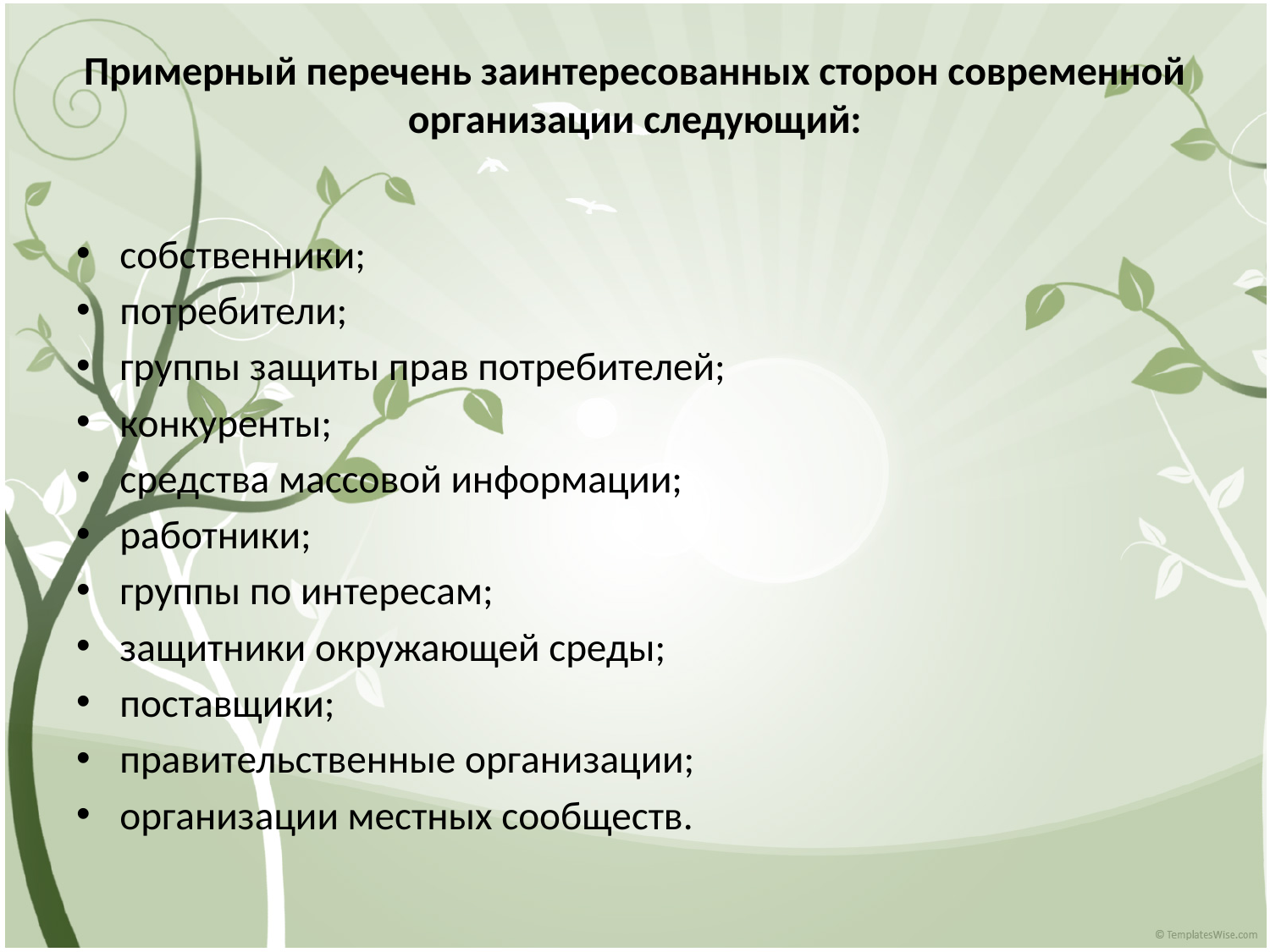

# Примерный перечень заинтересованных сторон современной организации следующий:
собственники;
потребители;
группы защиты прав потребителей;
конкуренты;
средства массовой информации;
работники;
группы по интересам;
защитники окружающей среды;
поставщики;
правительственные организации;
организации местных сообществ.